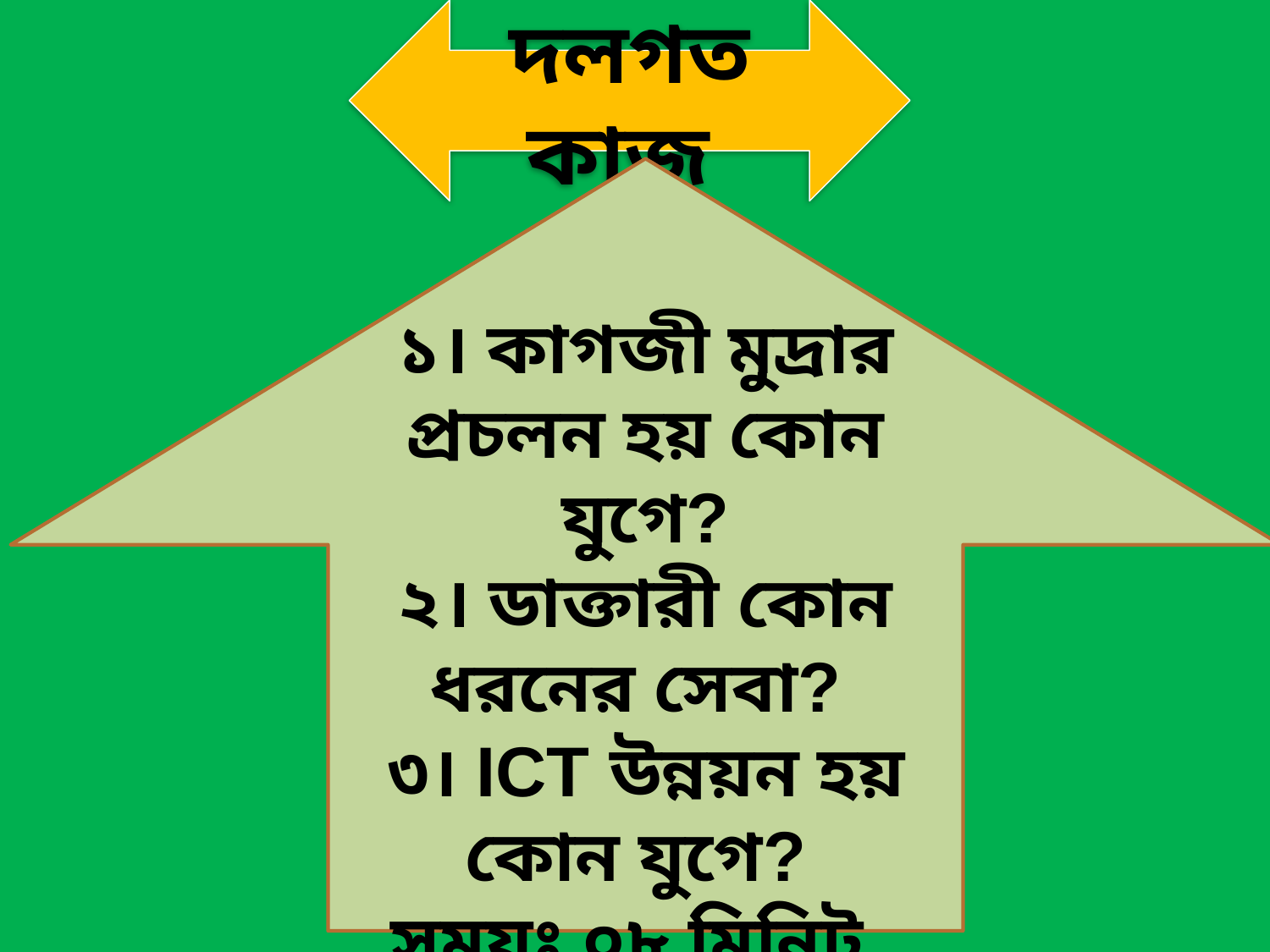

দলগত কাজ
১। কাগজী মুদ্রার প্রচলন হয় কোন যুগে?
২। ডাক্তারী কোন ধরনের সেবা?
৩। ICT উন্নয়ন হয় কোন যুগে?
সময়ঃ ০৮ মিনিট